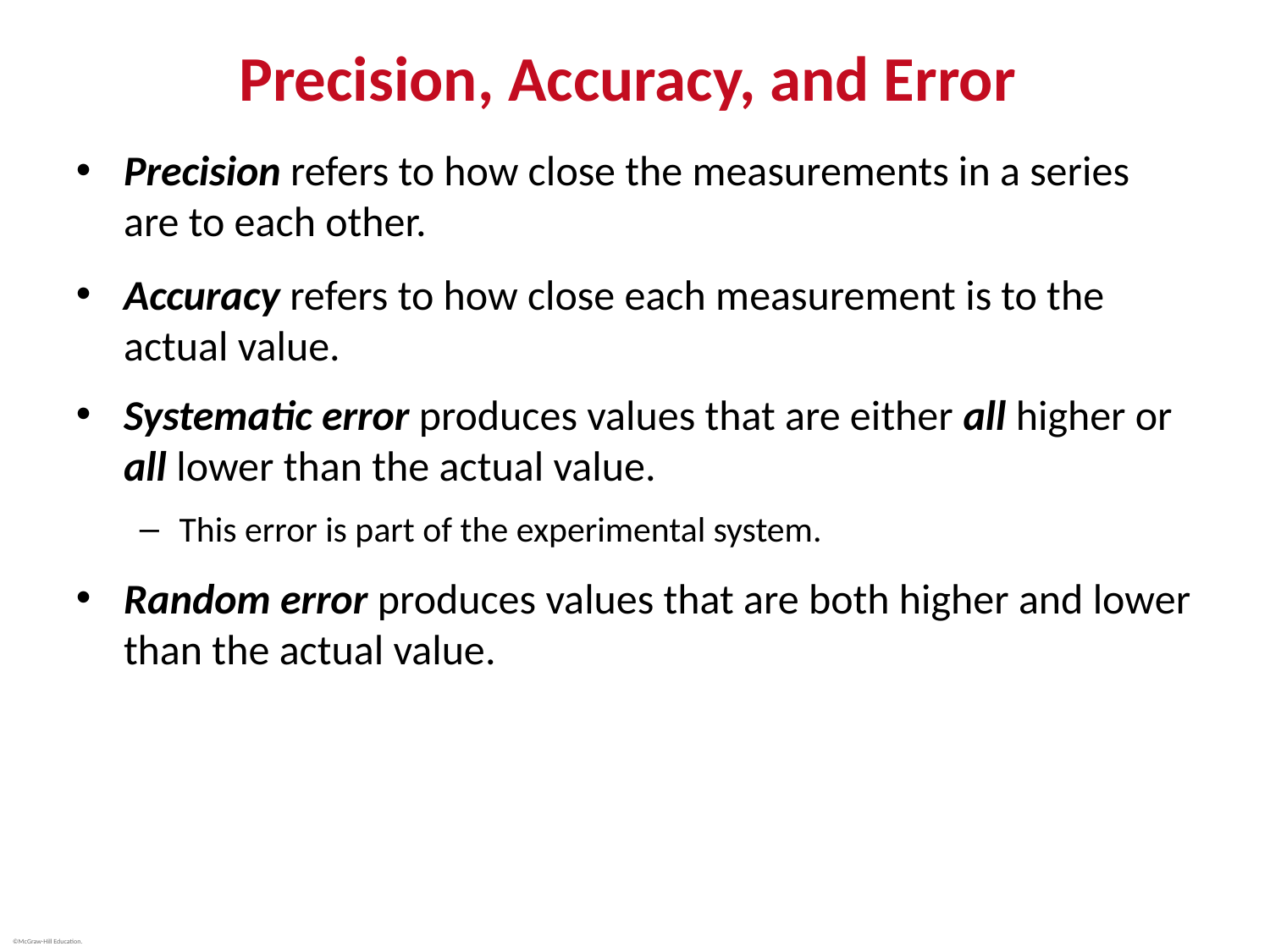

# Precision, Accuracy, and Error
Precision refers to how close the measurements in a series are to each other.
Accuracy refers to how close each measurement is to the actual value.
Systematic error produces values that are either all higher or all lower than the actual value.
This error is part of the experimental system.
Random error produces values that are both higher and lower than the actual value.